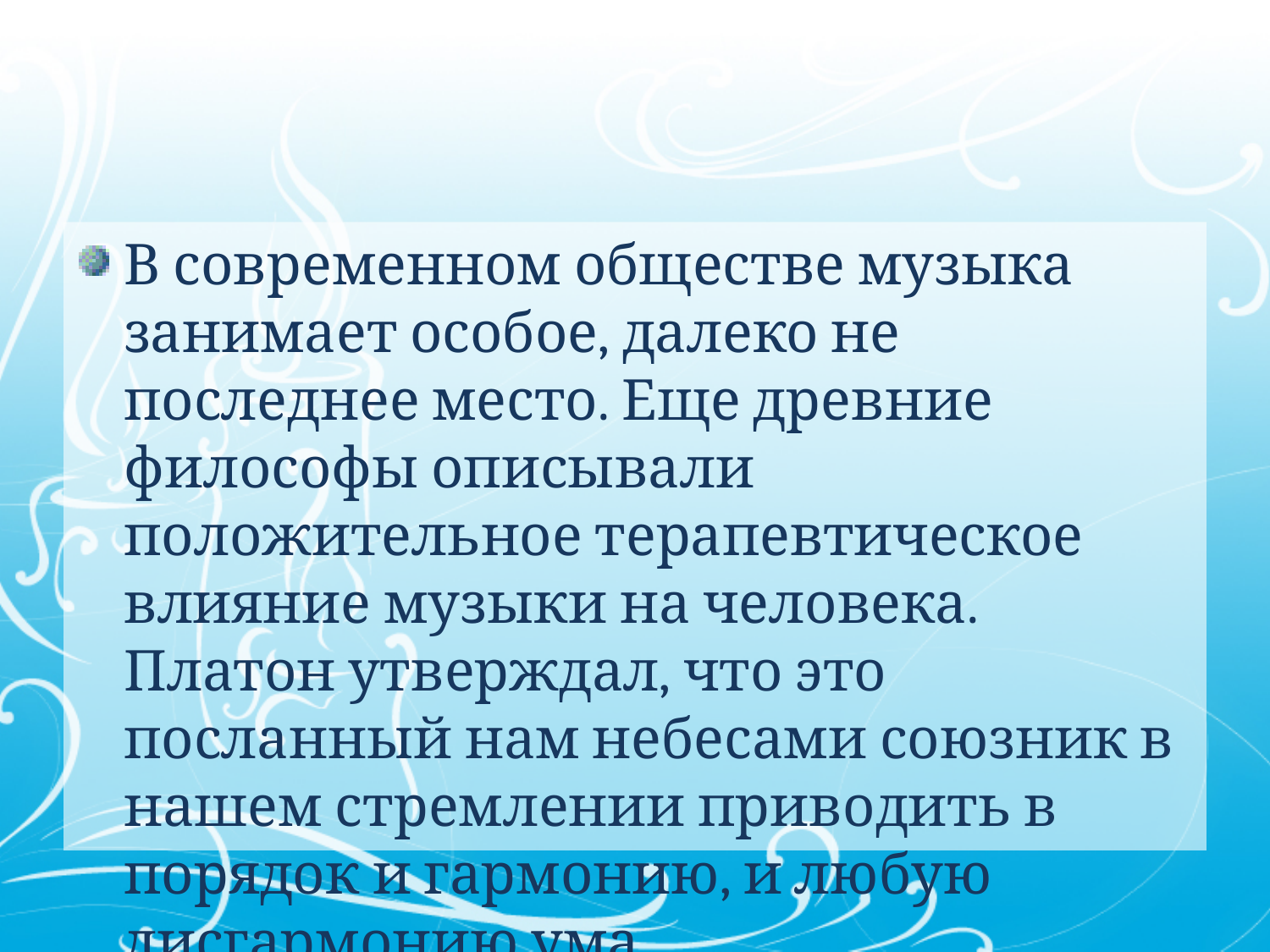

#
В современном обществе музыка занимает особое, далеко не последнее место. Еще древние философы описывали положительное терапевтическое влияние музыки на человека. Платон утверждал, что это посланный нам небесами союзник в нашем стремлении приводить в порядок и гармонию, и любую дисгармонию ума.